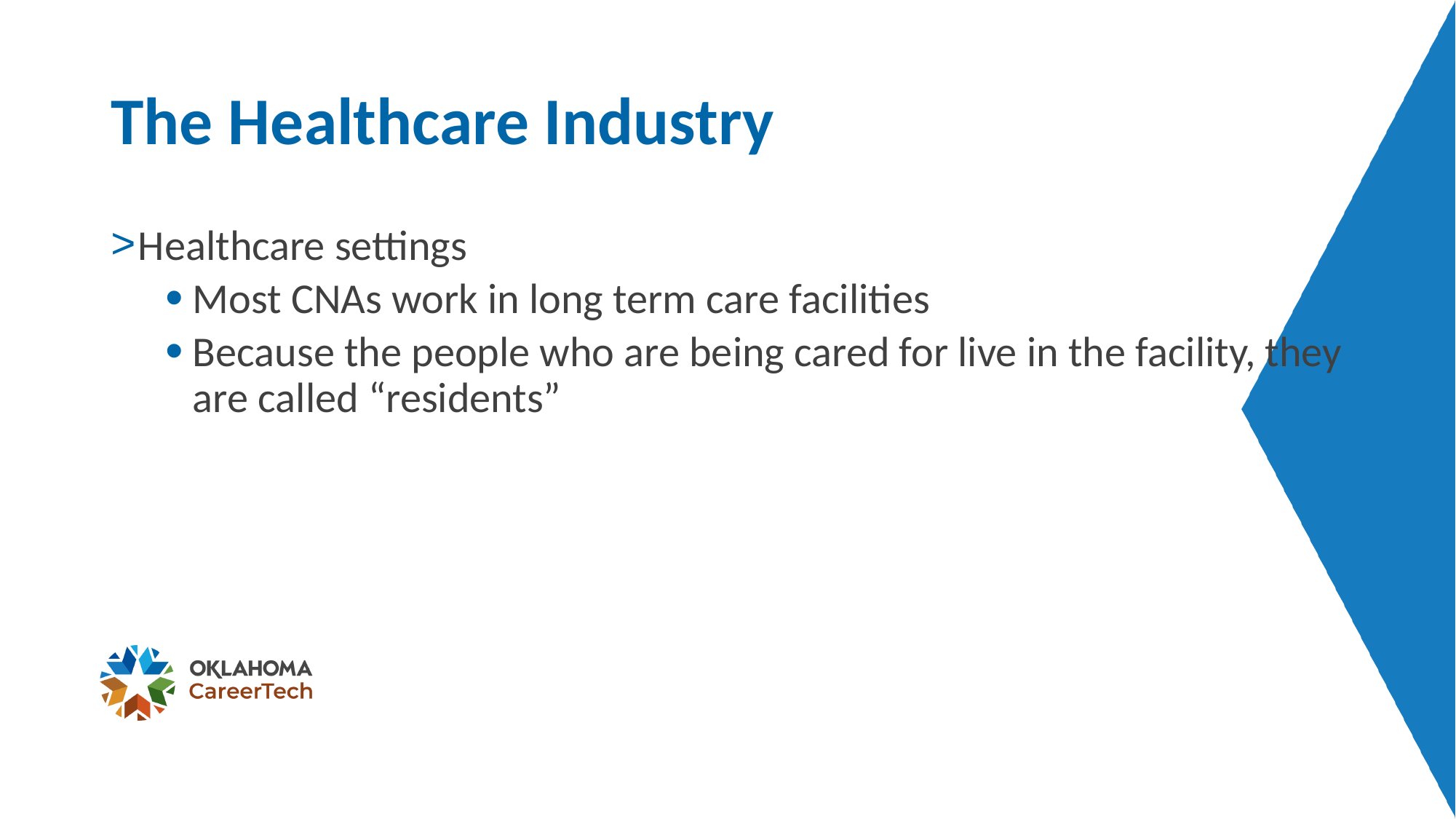

# The Healthcare Industry
Healthcare settings
Most CNAs work in long term care facilities
Because the people who are being cared for live in the facility, they are called “residents”